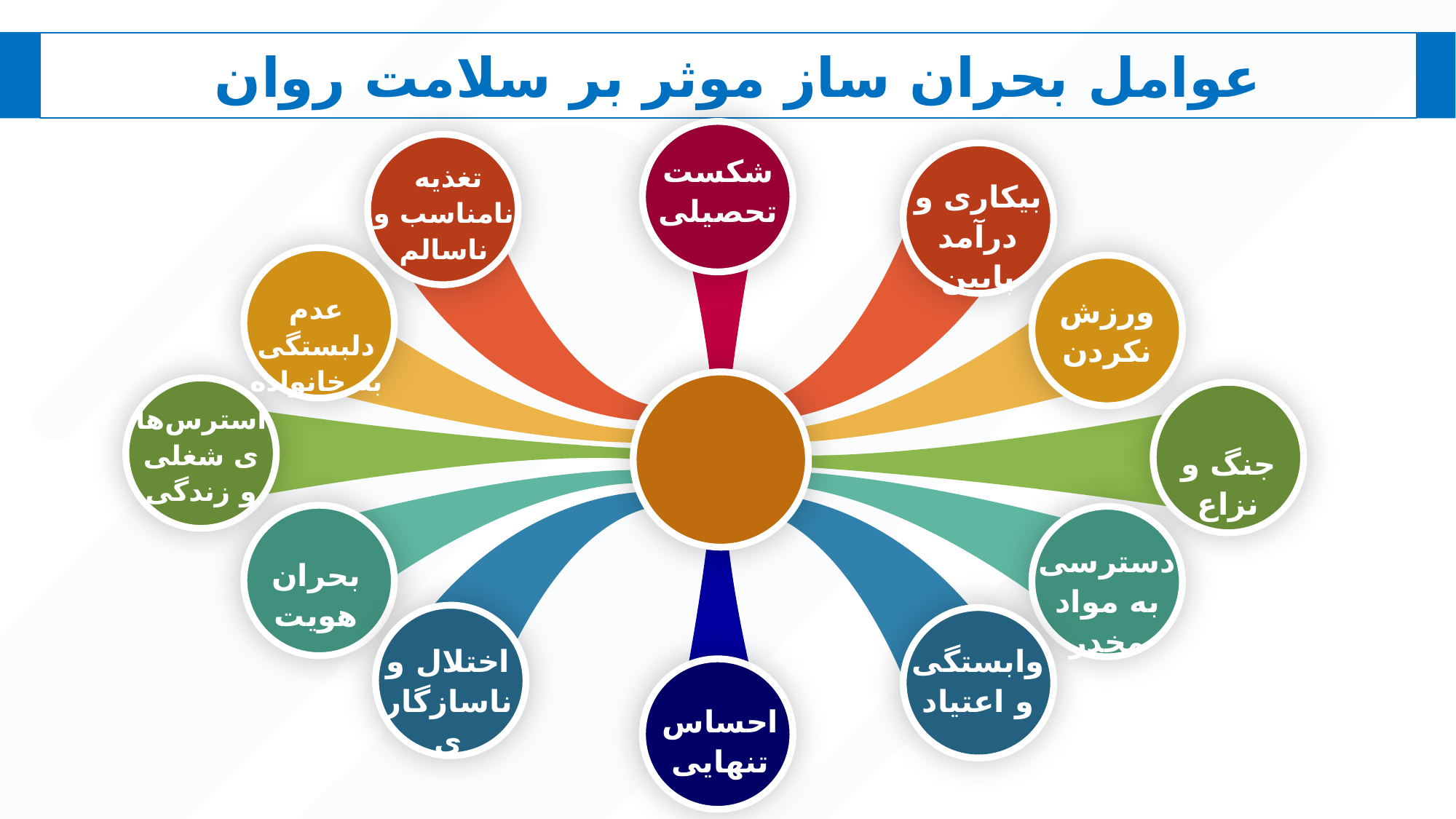

# عوامل بحران ساز موثر بر سلامت روان

شکست تحصیلی

تغذیه
نامناسب و ناسالم
بیکاری و درآمد پایین

ورزش نکردن
عدم دلبستگی به خانواده

استرس‌های شغلی و زندگی

جنگ و نزاع

دسترسی به مواد مخدر
بحران هویت

وابستگی و اعتیاد
اختلال و ناسازگاری

احساس تنهایی